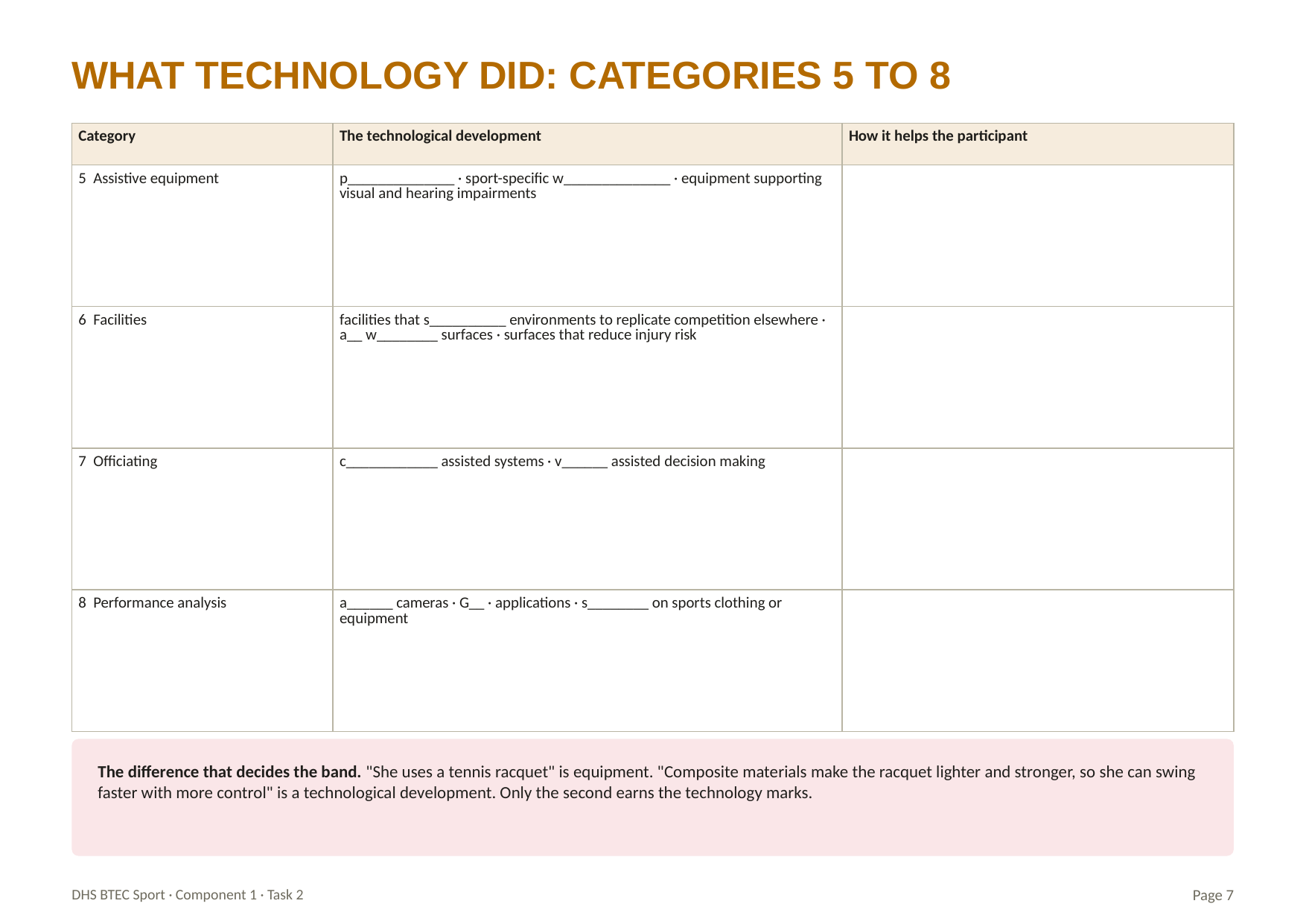

WHAT TECHNOLOGY DID: CATEGORIES 5 TO 8
| Category | The technological development | How it helps the participant |
| --- | --- | --- |
| 5 Assistive equipment | p\_\_\_\_\_\_\_\_\_\_\_\_\_\_ · sport-specific w\_\_\_\_\_\_\_\_\_\_\_\_\_\_ · equipment supporting visual and hearing impairments |  |
| 6 Facilities | facilities that s\_\_\_\_\_\_\_\_\_\_ environments to replicate competition elsewhere · a\_\_ w\_\_\_\_\_\_\_\_ surfaces · surfaces that reduce injury risk |  |
| 7 Officiating | c\_\_\_\_\_\_\_\_\_\_\_\_ assisted systems · v\_\_\_\_\_\_ assisted decision making |  |
| 8 Performance analysis | a\_\_\_\_\_\_ cameras · G\_\_ · applications · s\_\_\_\_\_\_\_\_ on sports clothing or equipment |  |

The difference that decides the band. "She uses a tennis racquet" is equipment. "Composite materials make the racquet lighter and stronger, so she can swing faster with more control" is a technological development. Only the second earns the technology marks.
DHS BTEC Sport · Component 1 · Task 2
Page 7